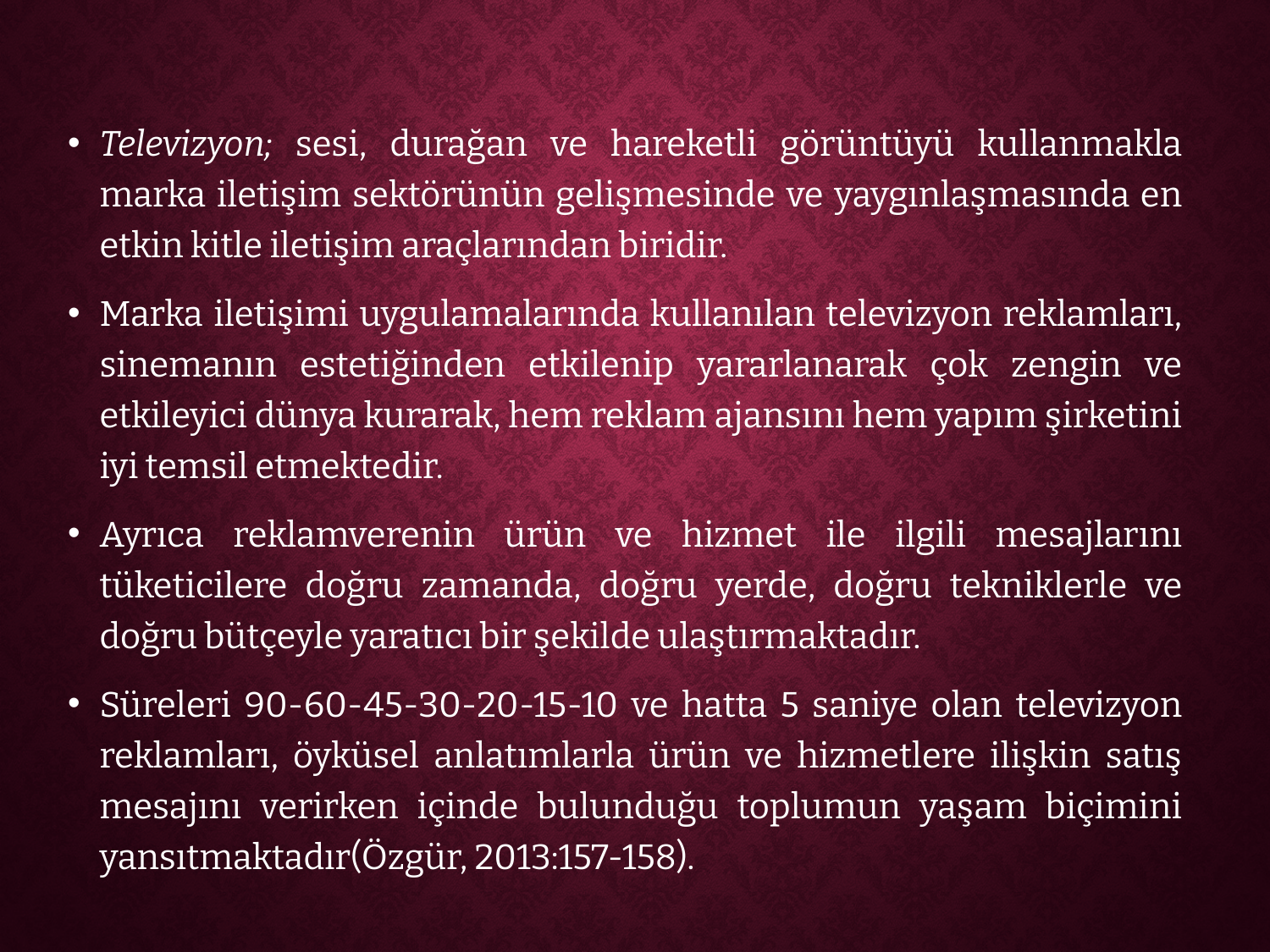

Televizyon; sesi, durağan ve hareketli görüntüyü kullanmakla marka iletişim sektörünün gelişmesinde ve yaygınlaşmasında en etkin kitle iletişim araçlarından biridir.
Marka iletişimi uygulamalarında kullanılan televizyon reklamları, sinemanın estetiğinden etkilenip yararlanarak çok zengin ve etkileyici dünya kurarak, hem reklam ajansını hem yapım şirketini iyi temsil etmektedir.
Ayrıca reklamverenin ürün ve hizmet ile ilgili mesajlarını tüketicilere doğru zamanda, doğru yerde, doğru tekniklerle ve doğru bütçeyle yaratıcı bir şekilde ulaştırmaktadır.
Süreleri 90-60-45-30-20-15-10 ve hatta 5 saniye olan televizyon reklamları, öyküsel anlatımlarla ürün ve hizmetlere ilişkin satış mesajını verirken içinde bulunduğu toplumun yaşam biçimini yansıtmaktadır(Özgür, 2013:157-158).